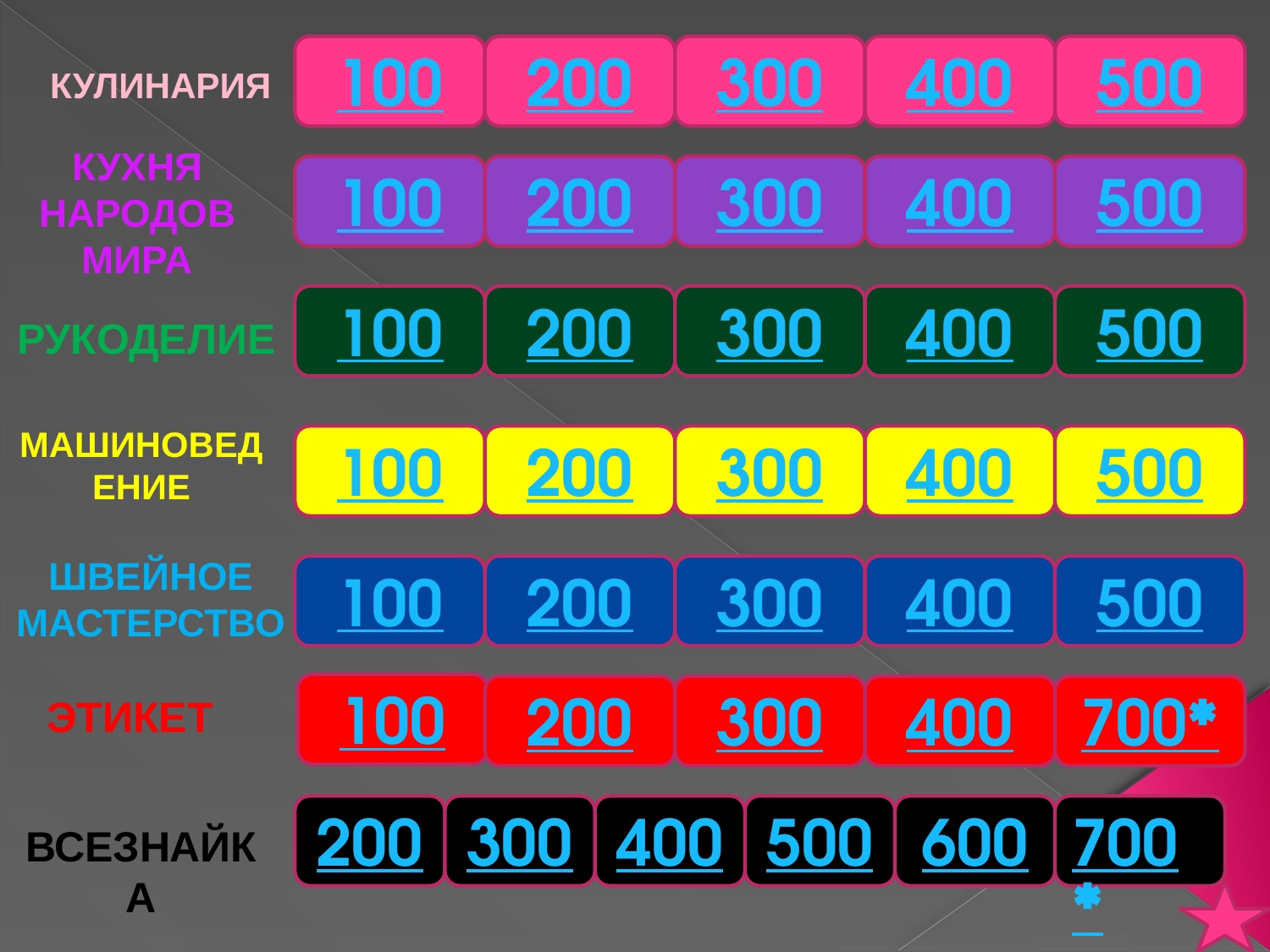

100
200
300
400
500
КУЛИНАРИЯ
КУХНЯ НАРОДОВ МИРА
100
200
300
400
500
100
200
300
400
500
Рукоделие
Машиноведение
100
200
300
400
500
Швейное мастерство

100
200
300
400
500
100
200
300
400
700*
Этикет
200
300
400
500
600
700*
всезнайка